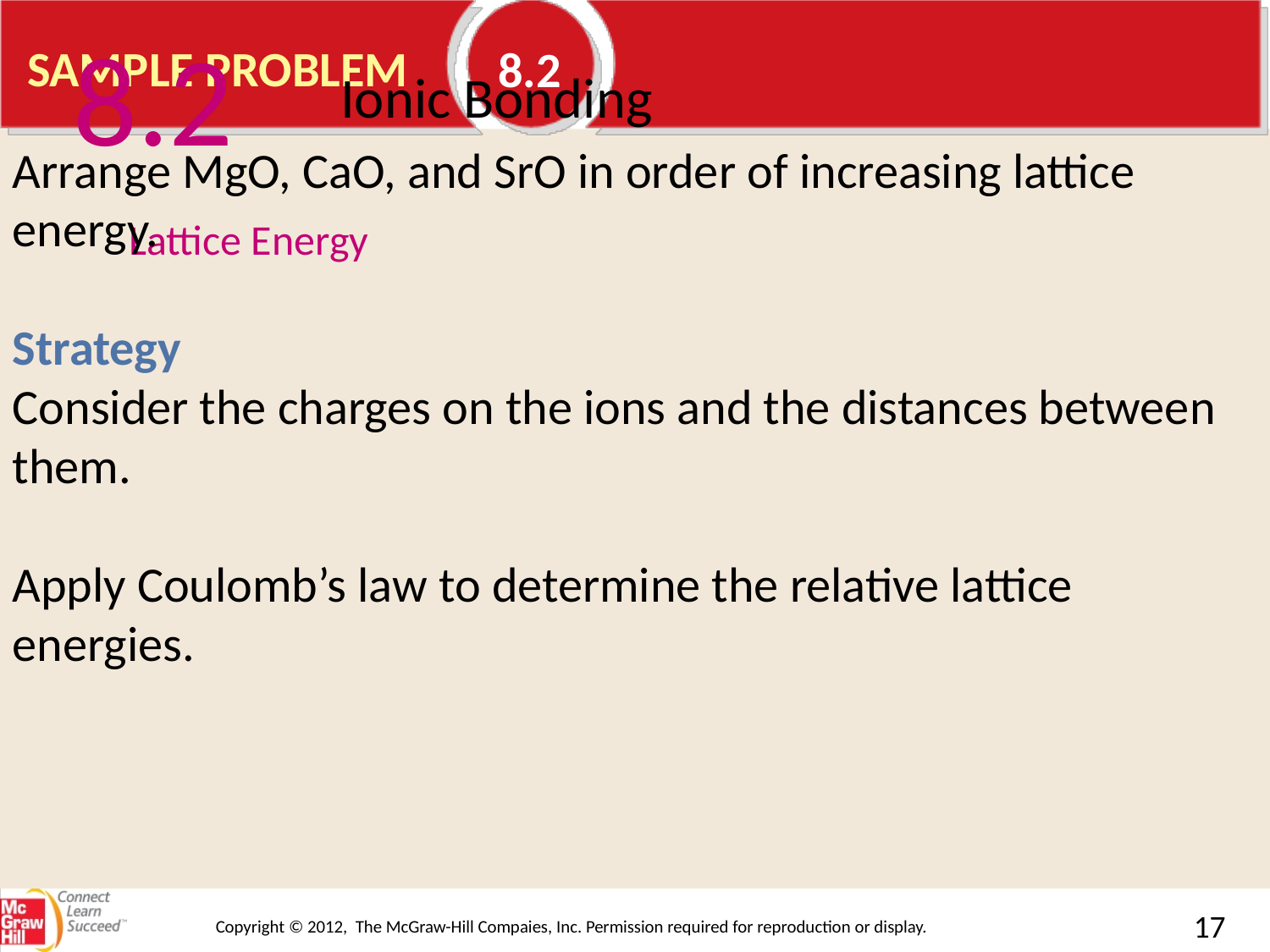

8.2
Ionic Bonding
8.2

Arrange MgO, CaO, and SrO in order of increasing lattice energy.

Strategy
Consider the charges on the ions and the distances between them.

Apply Coulomb’s law to determine the relative lattice energies.
Lattice Energy

Copyright © 2012,  The McGraw-Hill Compaies, Inc. Permission required for reproduction or display.
17